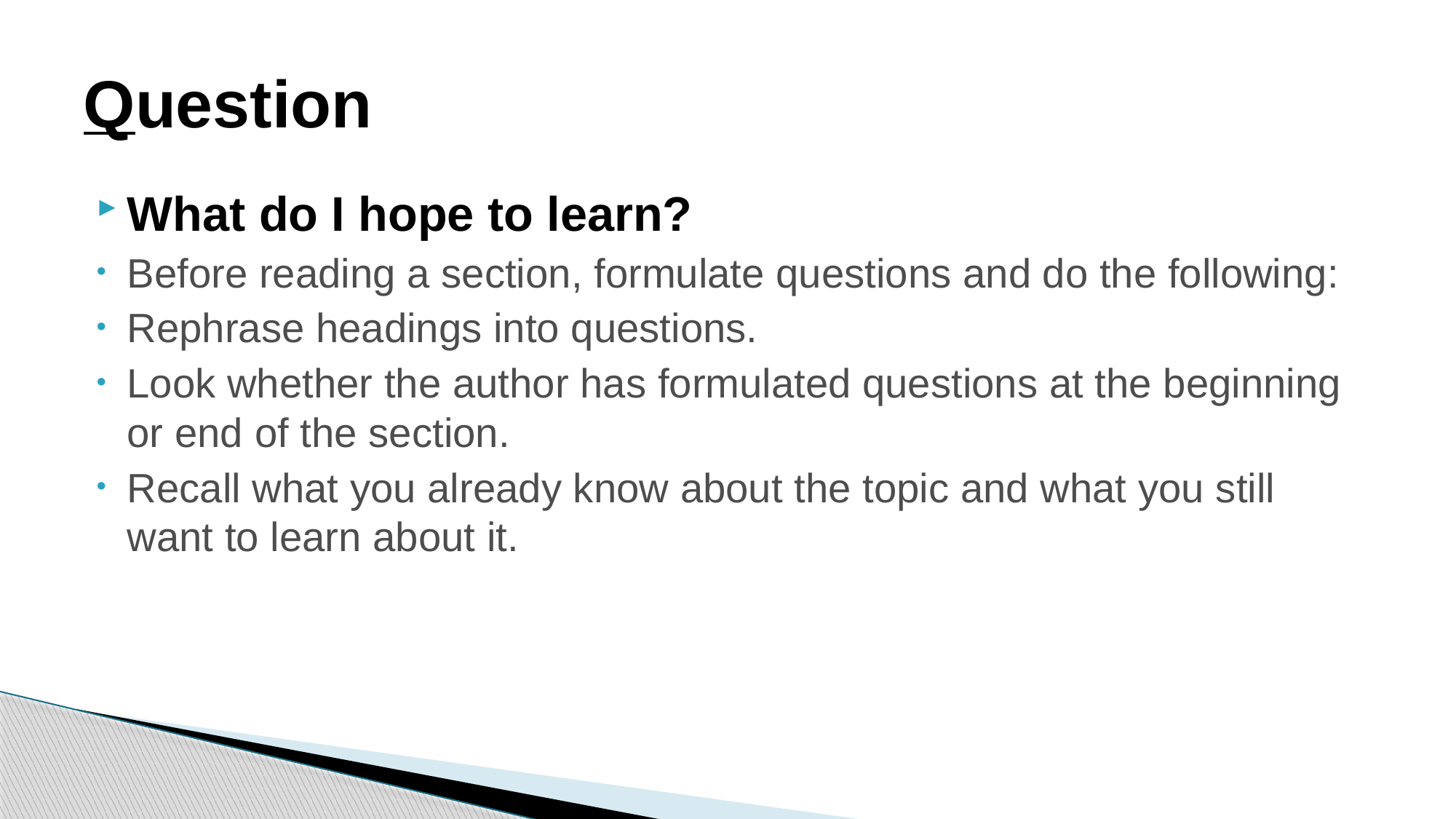

# Question
What do I hope to learn?
Before reading a section, formulate questions and do the following:
Rephrase headings into questions.
Look whether the author has formulated questions at the beginning or end of the section.
Recall what you already know about the topic and what you still want to learn about it.